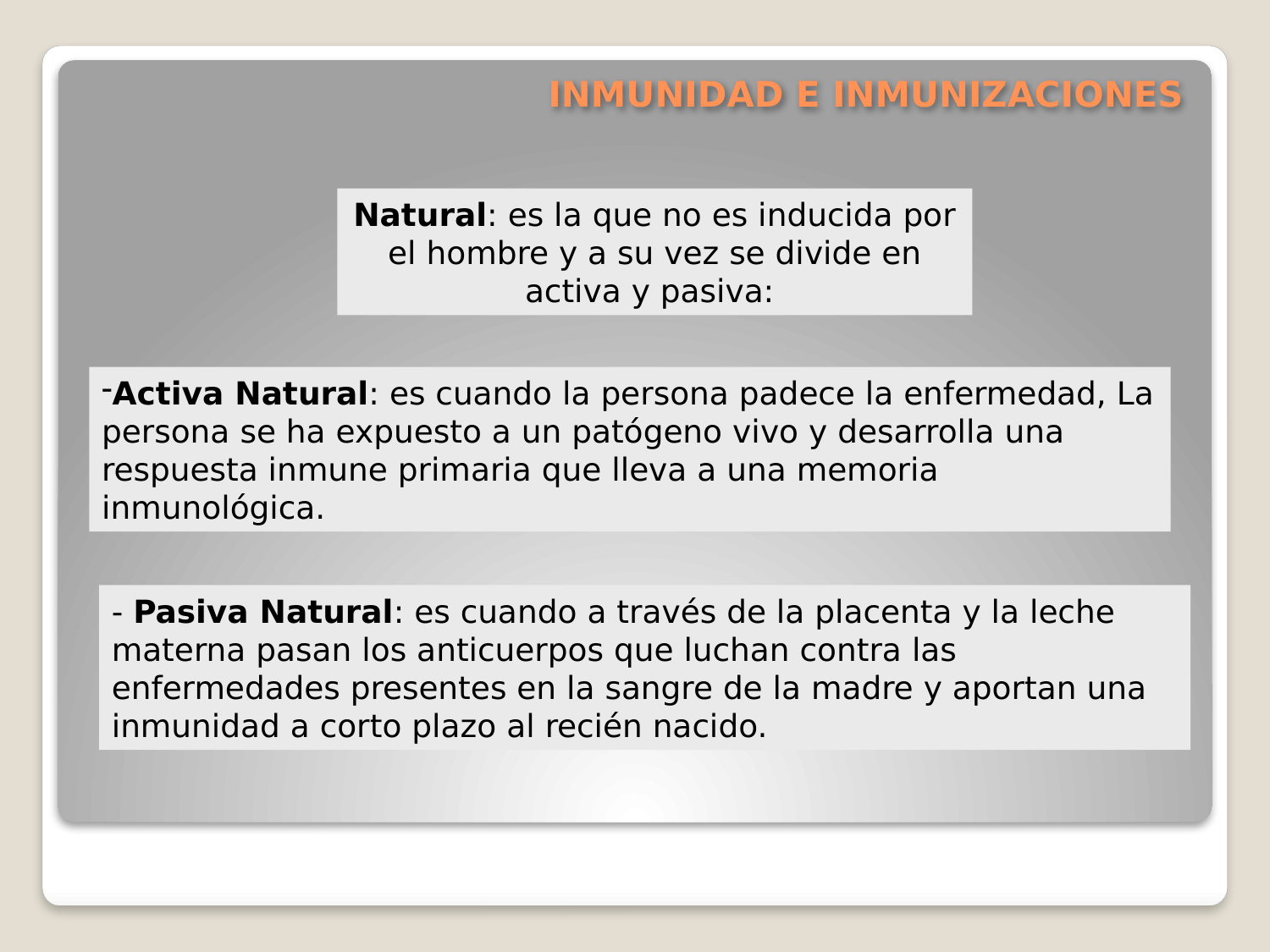

# INMUNIDAD E INMUNIZACIONES
Natural: es la que no es inducida por el hombre y a su vez se divide en activa y pasiva:
Activa Natural: es cuando la persona padece la enfermedad, La persona se ha expuesto a un patógeno vivo y desarrolla una respuesta inmune primaria que lleva a una memoria inmunológica.
- Pasiva Natural: es cuando a través de la placenta y la leche materna pasan los anticuerpos que luchan contra las enfermedades presentes en la sangre de la madre y aportan una inmunidad a corto plazo al recién nacido.